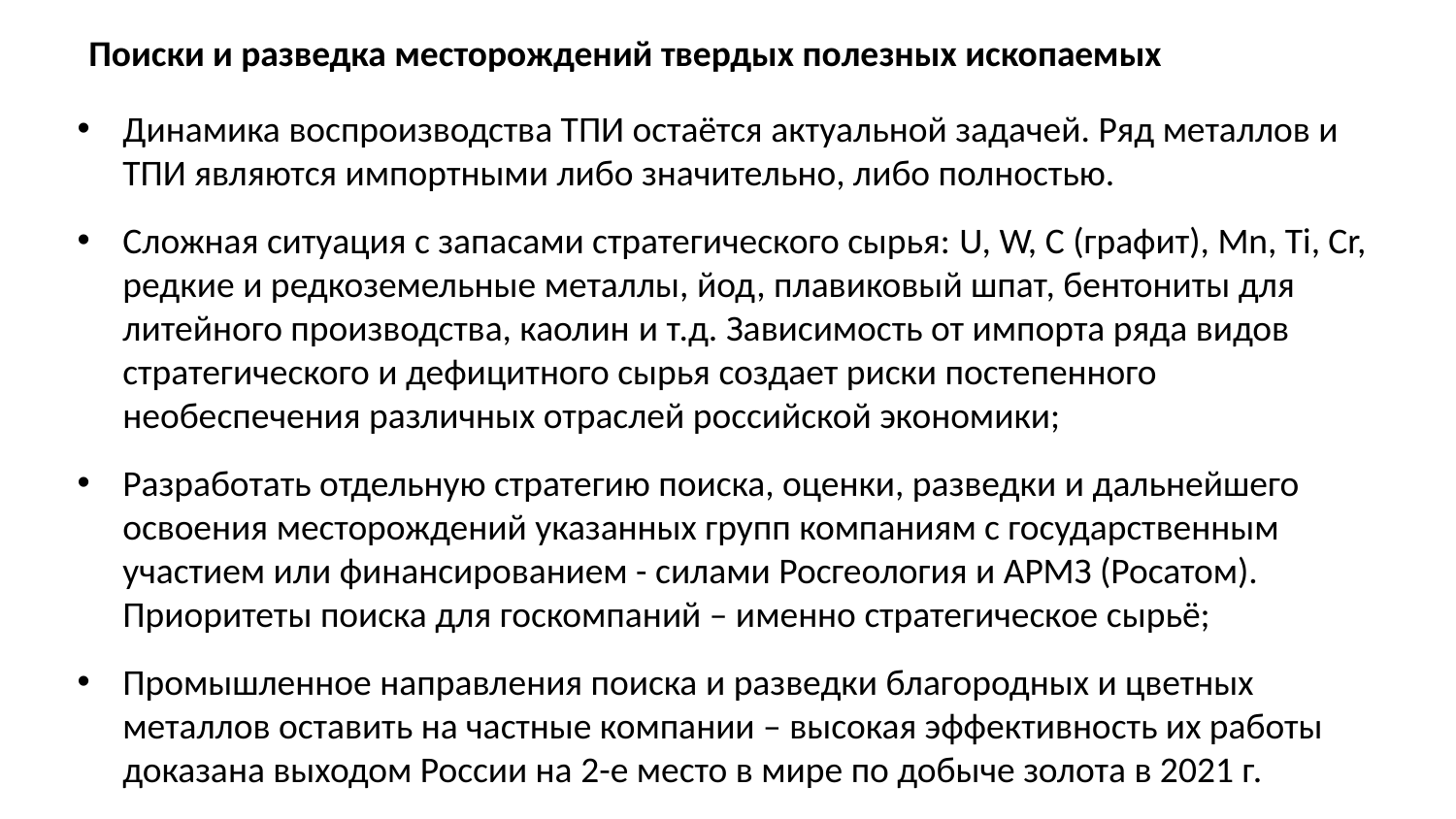

Поиски и разведка месторождений твердых полезных ископаемых
Поиски и разведка месторождений твердых полезных ископаемых
Современное состояние
Динамика воспроизводства ТПИ остаётся актуальной задачей. Ряд металлов и ТПИ являются импортными либо значительно, либо полностью.
Сложная ситуация с запасами стратегического сырья: U, W, С (графит), Mn, Ti, Cr, редкие и редкоземельные металлы, йод, плавиковый шпат, бентониты для литейного производства, каолин и т.д. Зависимость от импорта ряда видов стратегического и дефицитного сырья создает риски постепенного необеспечения различных отраслей российской экономики;
Разработать отдельную стратегию поиска, оценки, разведки и дальнейшего освоения месторождений указанных групп компаниям с государственным участием или финансированием - силами Росгеология и АРМЗ (Росатом). Приоритеты поиска для госкомпаний – именно стратегическое сырьё;
Промышленное направления поиска и разведки благородных и цветных металлов оставить на частные компании – высокая эффективность их работы доказана выходом России на 2-е место в мире по добыче золота в 2021 г.